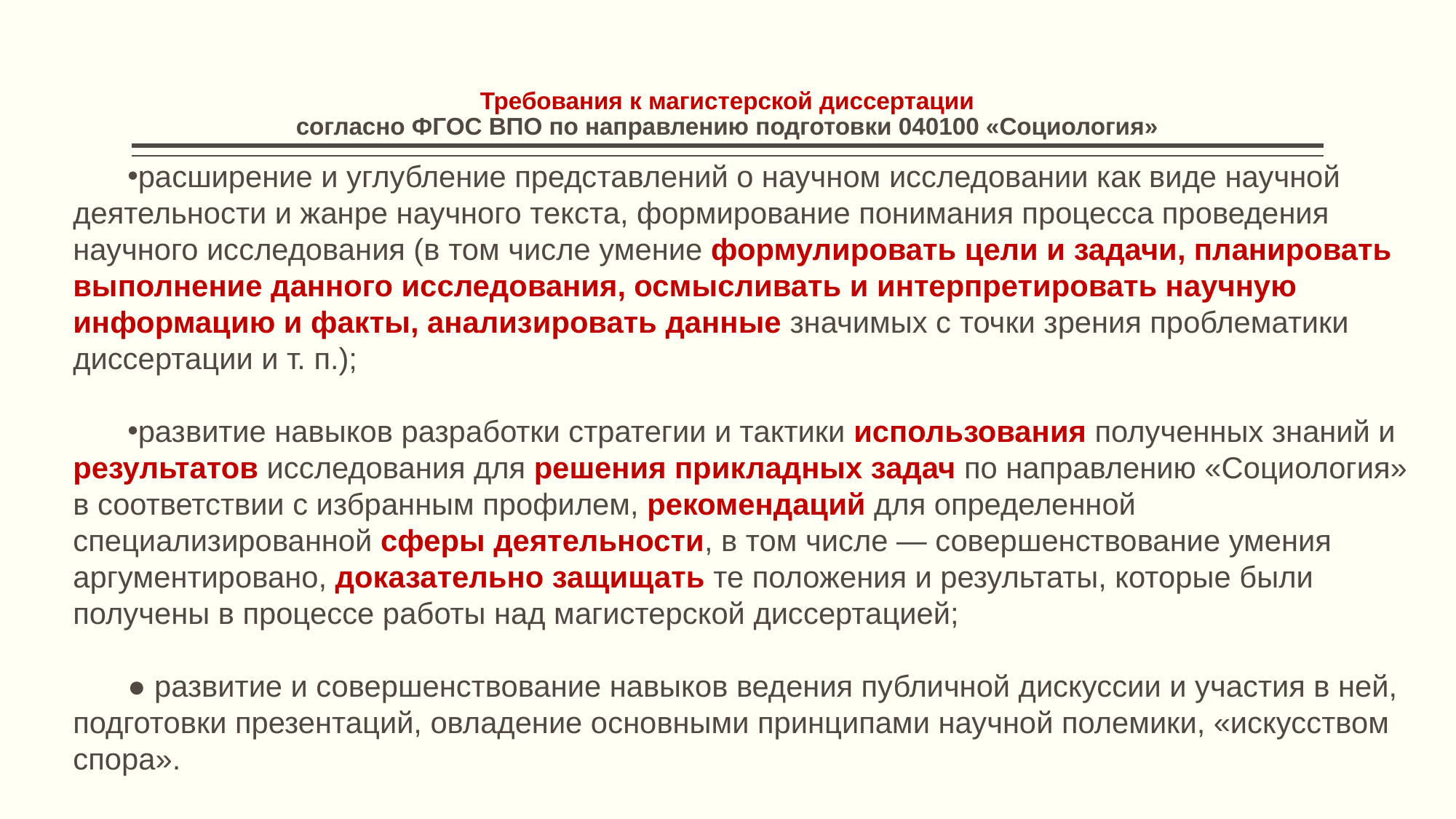

# Требования к магистерской диссертации согласно ФГОС ВПО по направлению подготовки 040100 «Социология»
расширение и углубление представлений о научном исследовании как виде научной деятельности и жанре научного текста, формирование понимания процесса проведения научного исследования (в том числе умение формулировать цели и задачи, планировать выполнение данного исследования, осмысливать и интерпретировать научную информацию и факты, анализировать данные значимых с точки зрения проблематики диссертации и т. п.);

развитие навыков разработки стратегии и тактики использования полученных знаний и результатов исследования для решения прикладных задач по направлению «Социология» в соответствии с избранным профилем, рекомендаций для определенной специализированной сферы деятельности, в том числе — совершенствование умения аргументировано, доказательно защищать те положения и результаты, которые были получены в процессе работы над магистерской диссертацией;

● развитие и совершенствование навыков ведения публичной дискуссии и участия в ней, подготовки презентаций, овладение основными принципами научной полемики, «искусством спора».